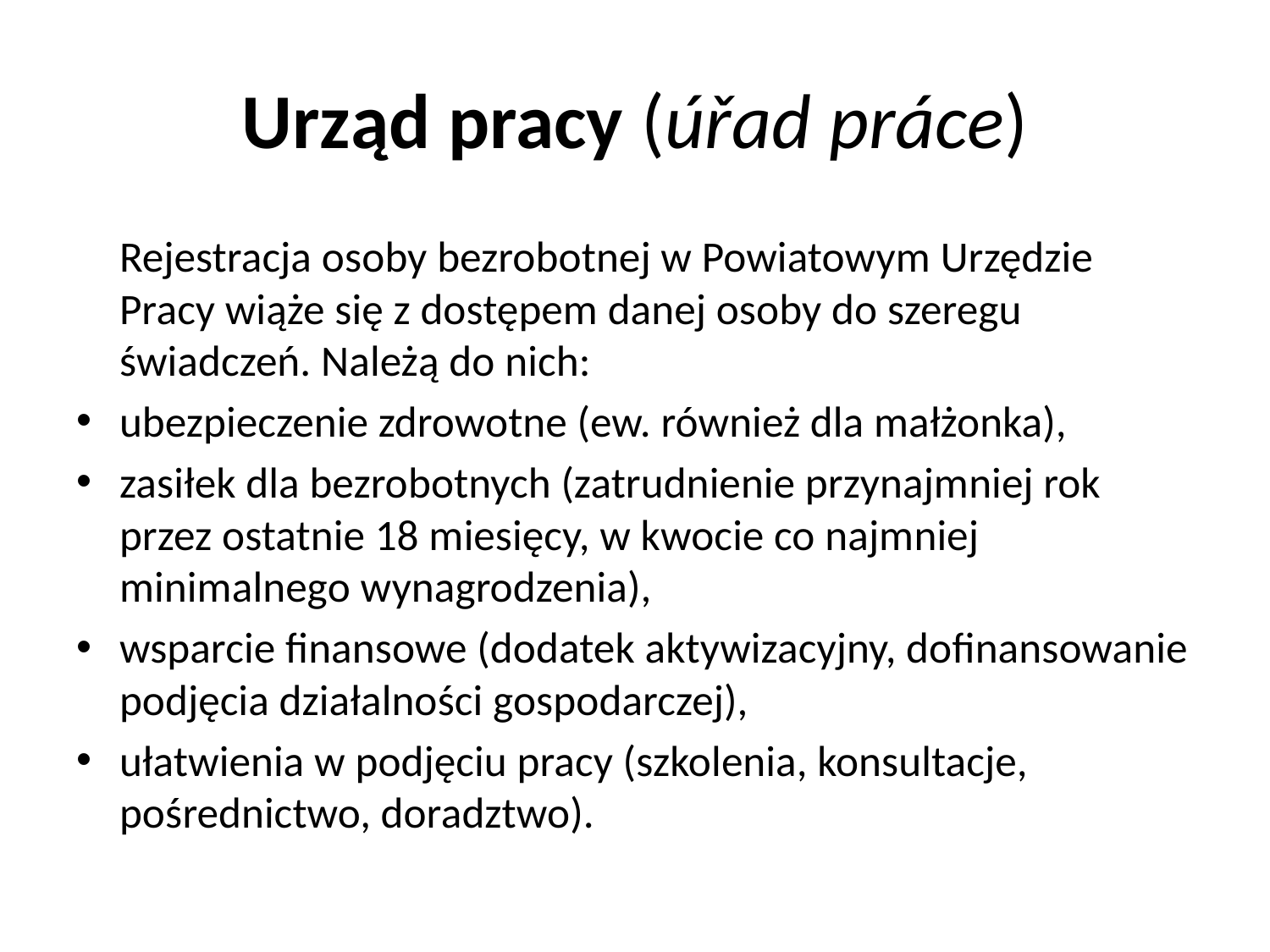

# Urząd pracy (úřad práce)
	Rejestracja osoby bezrobotnej w Powiatowym Urzędzie Pracy wiąże się z dostępem danej osoby do szeregu świadczeń. Należą do nich:
ubezpieczenie zdrowotne (ew. również dla małżonka),
zasiłek dla bezrobotnych (zatrudnienie przynajmniej rok przez ostatnie 18 miesięcy, w kwocie co najmniej minimalnego wynagrodzenia),
wsparcie finansowe (dodatek aktywizacyjny, dofinansowanie podjęcia działalności gospodarczej),
ułatwienia w podjęciu pracy (szkolenia, konsultacje, pośrednictwo, doradztwo).